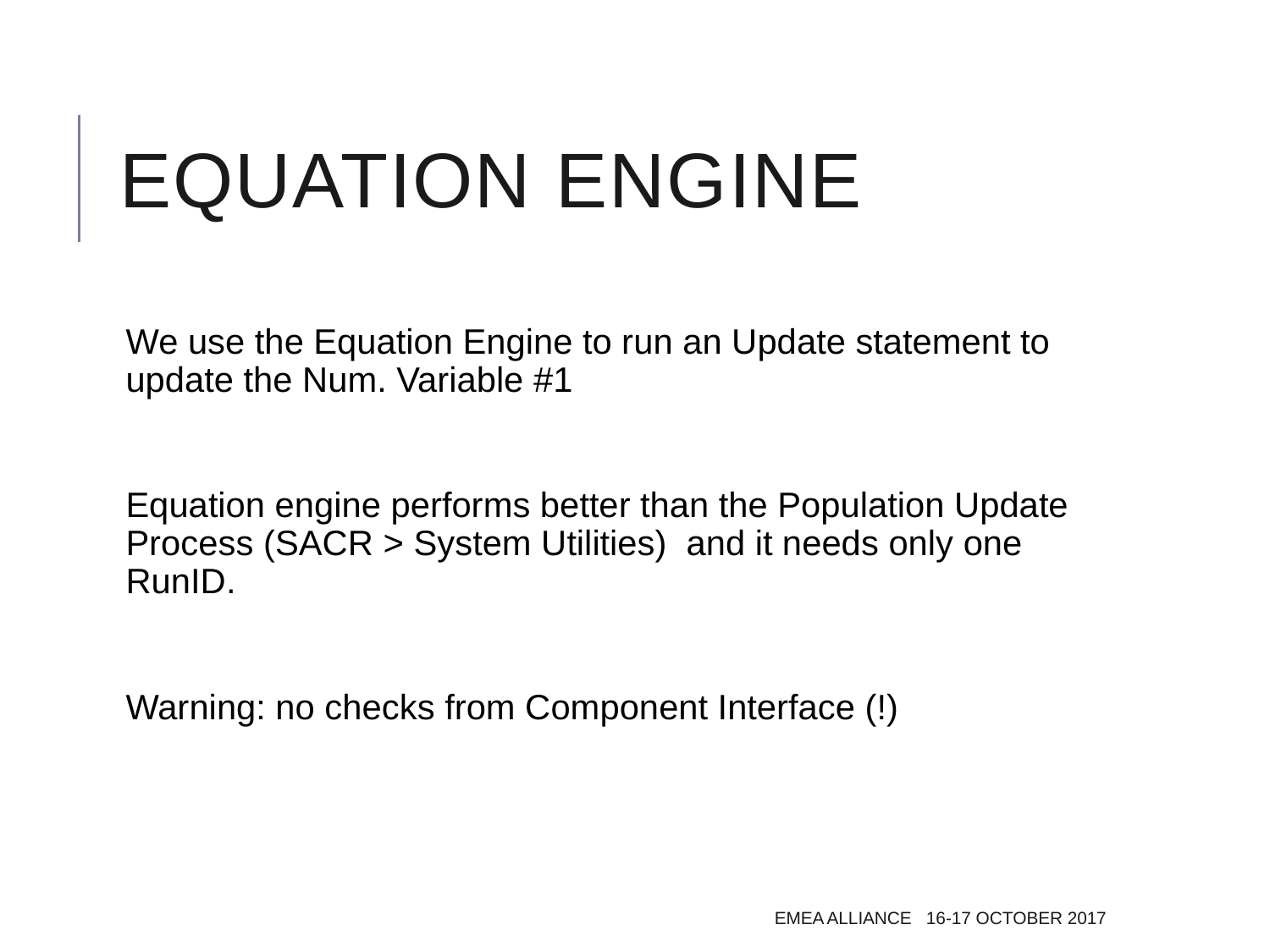

# Equation Engine
We use the Equation Engine to run an Update statement to update the Num. Variable #1

Equation engine performs better than the Population Update Process (SACR > System Utilities)  and it needs only one RunID.

Warning: no checks from Component Interface (!)
EMEA Alliance   16-17 October 2017